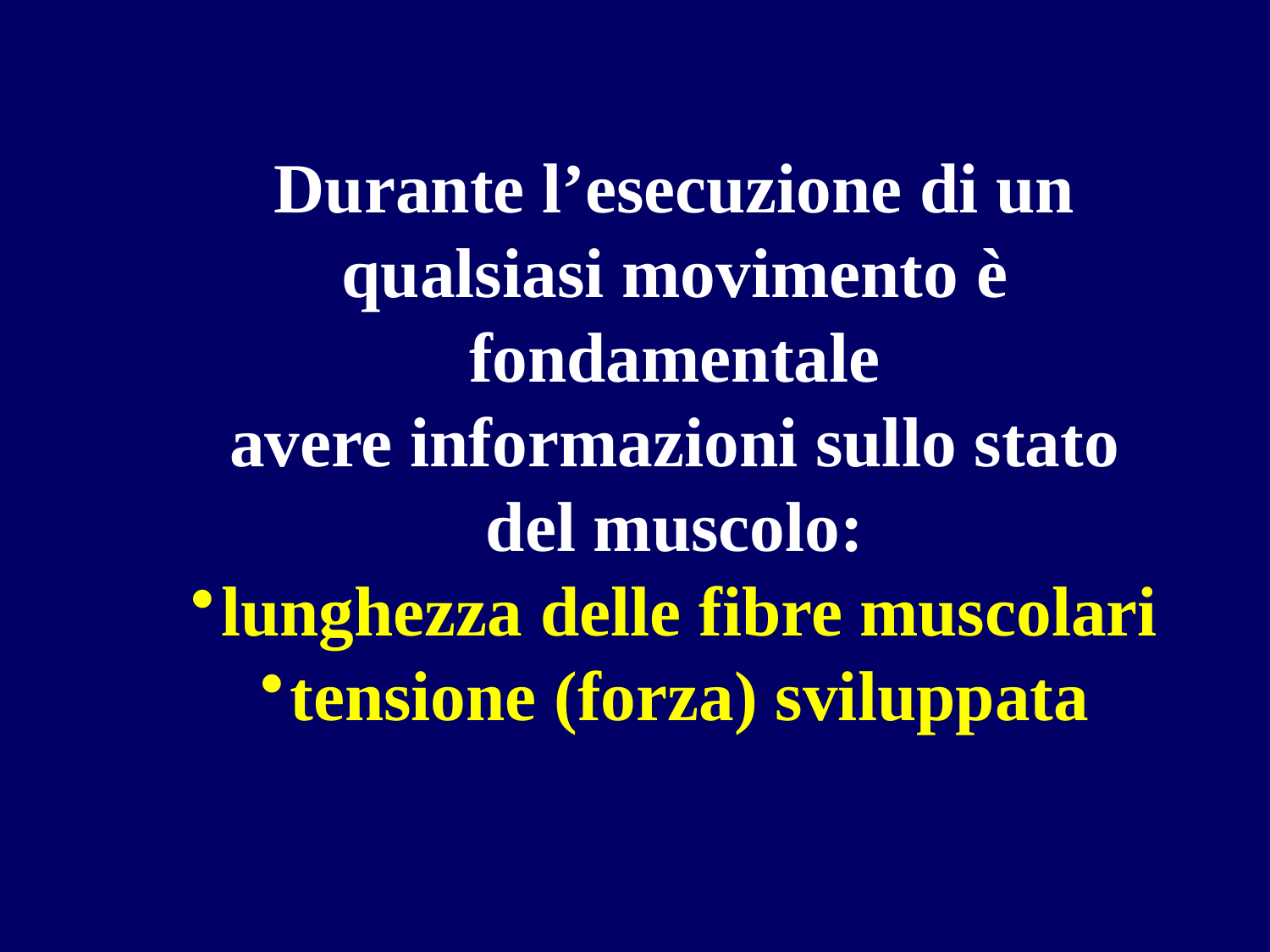

Durante l’esecuzione di un qualsiasi movimento è fondamentale
avere informazioni sullo stato del muscolo:
lunghezza delle fibre muscolari
tensione (forza) sviluppata